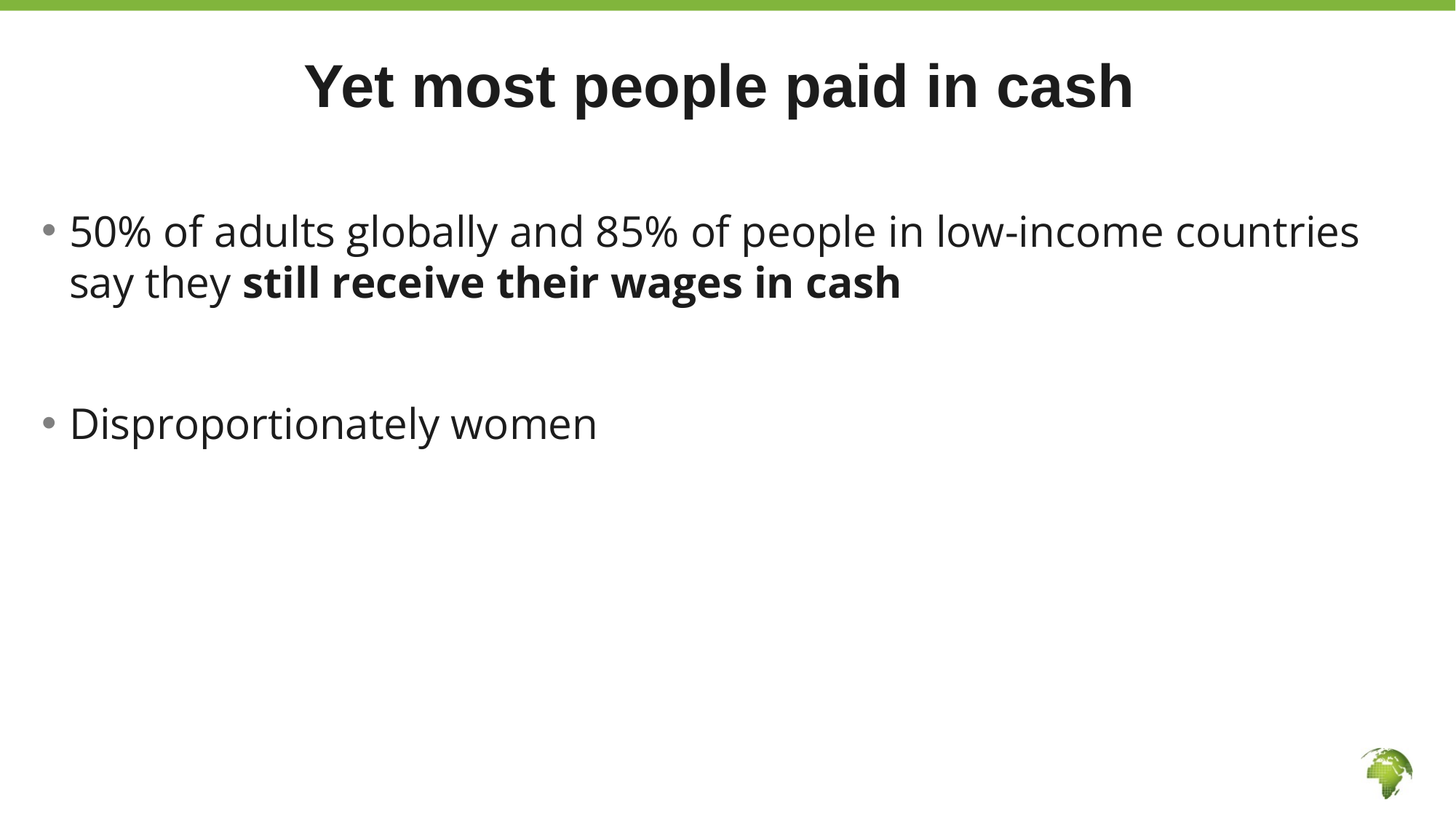

# Yet most people paid in cash

50% of adults globally and 85% of people in low-income countries say they still receive their wages in cash

Disproportionately women